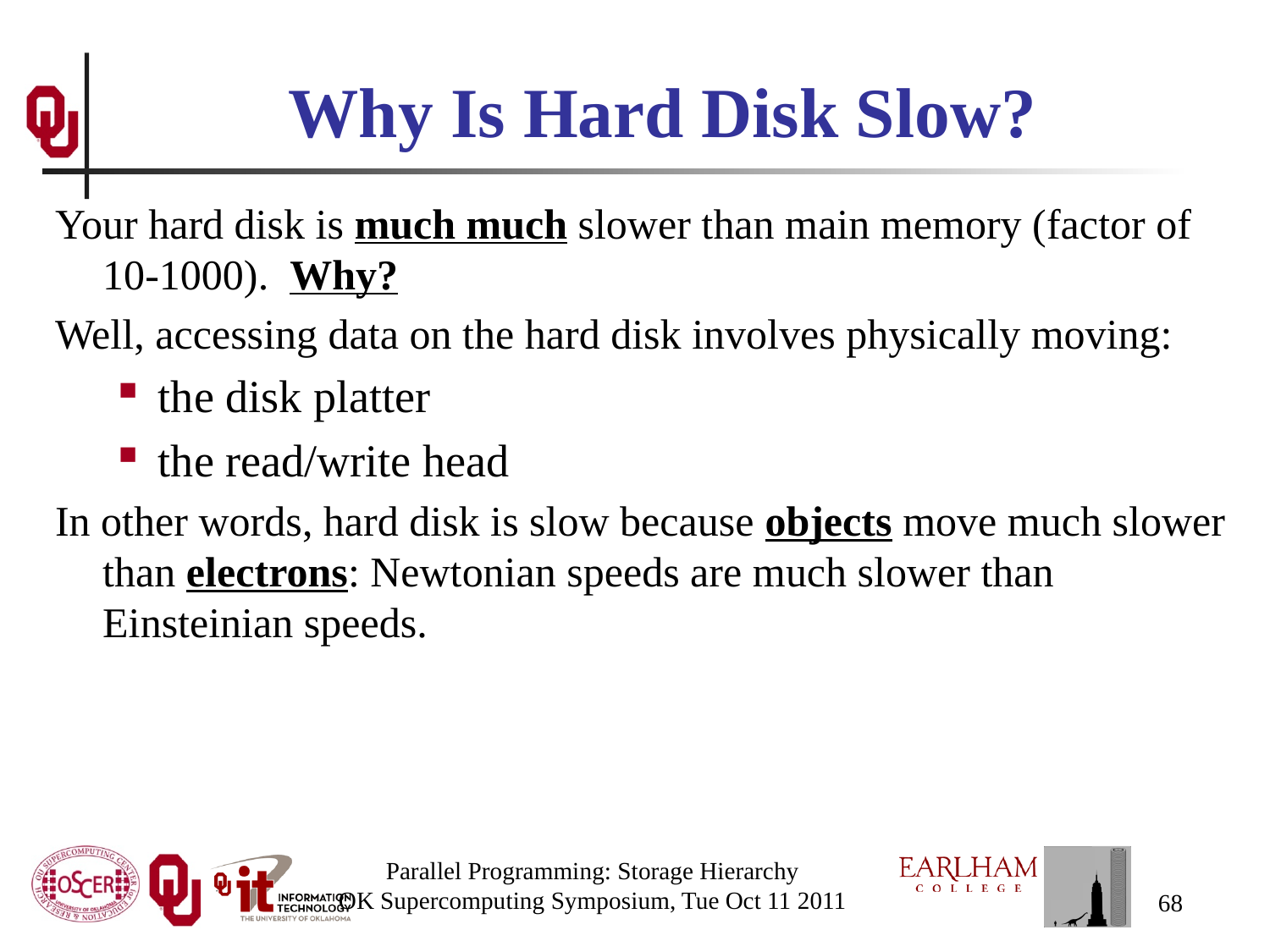

# Why Is Hard Disk Slow?
Your hard disk is much much slower than main memory (factor of 10-1000).  Why?
Well, accessing data on the hard disk involves physically moving:
the disk platter
the read/write head
In other words, hard disk is slow because objects move much slower than electrons: Newtonian speeds are much slower than Einsteinian speeds.

Parallel Programming: Storage Hierarchy
OK Supercomputing Symposium, Tue Oct 11 2011
68